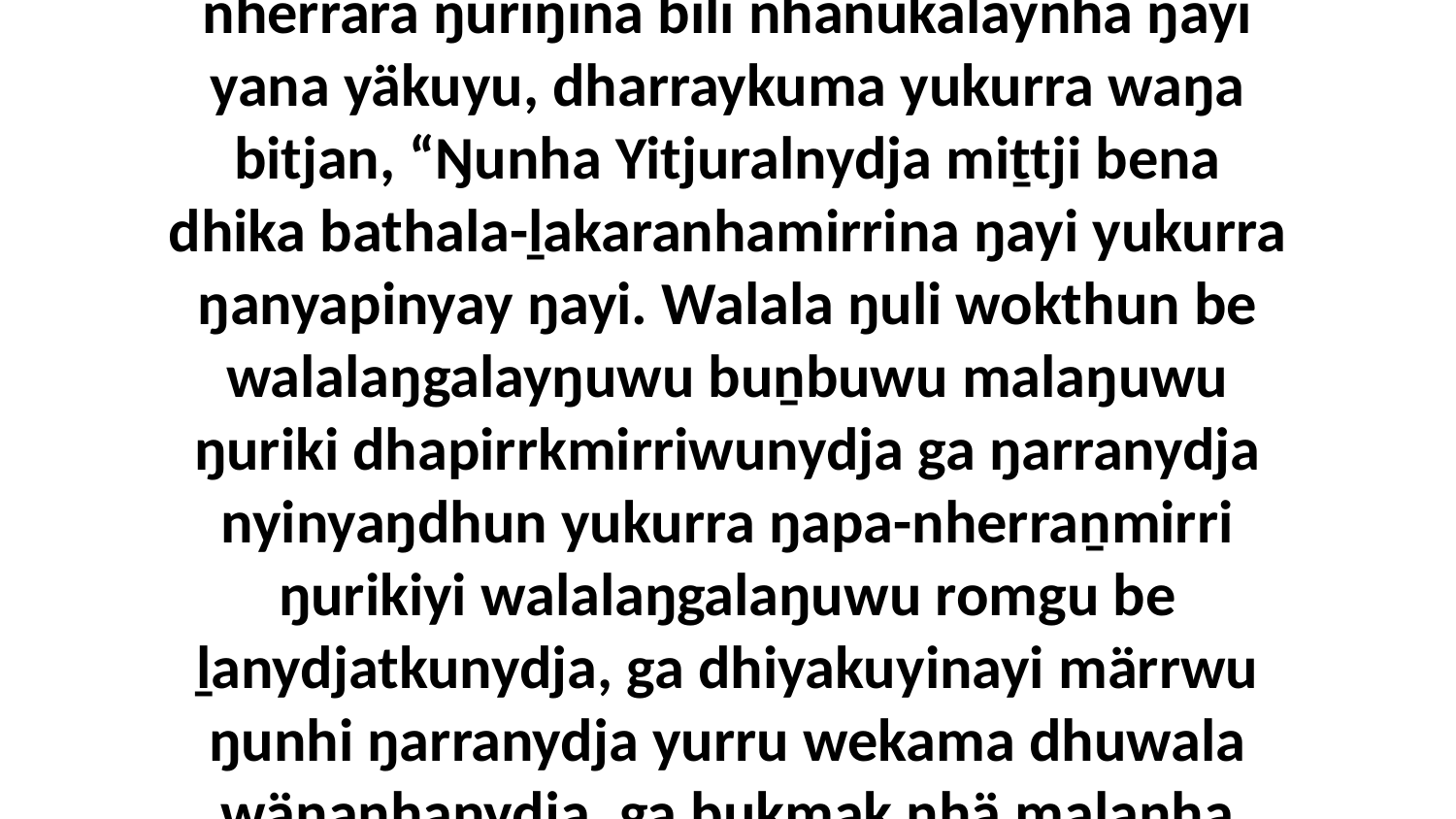

8 Yo, Godthunydja ŋayipinydja dhäruk nherrara ŋuriŋina bili nhanukalaynha ŋayi yana yäkuyu, dharraykuma yukurra waŋa bitjan, “Ŋunha Yitjuralnydja miṯtji bena dhika bathala-ḻakaranhamirrina ŋayi yukurra ŋanyapinyay ŋayi. Walala ŋuli wokthun be walalaŋgalayŋuwu buṉbuwu malaŋuwu ŋuriki dhapirrkmirriwunydja ga ŋarranydja nyinyaŋdhun yukurra ŋapa-nherraṉmirri ŋurikiyi walalaŋgalaŋuwu romgu be ḻanydjatkunydja, ga dhiyakuyinayi märrwu ŋunhi ŋarranydja yurru wekama dhuwala wäŋanhanydja, ga bukmak nhä malanha dhiyalaŋumi goŋlili ŋurikala miriŋuwalana.